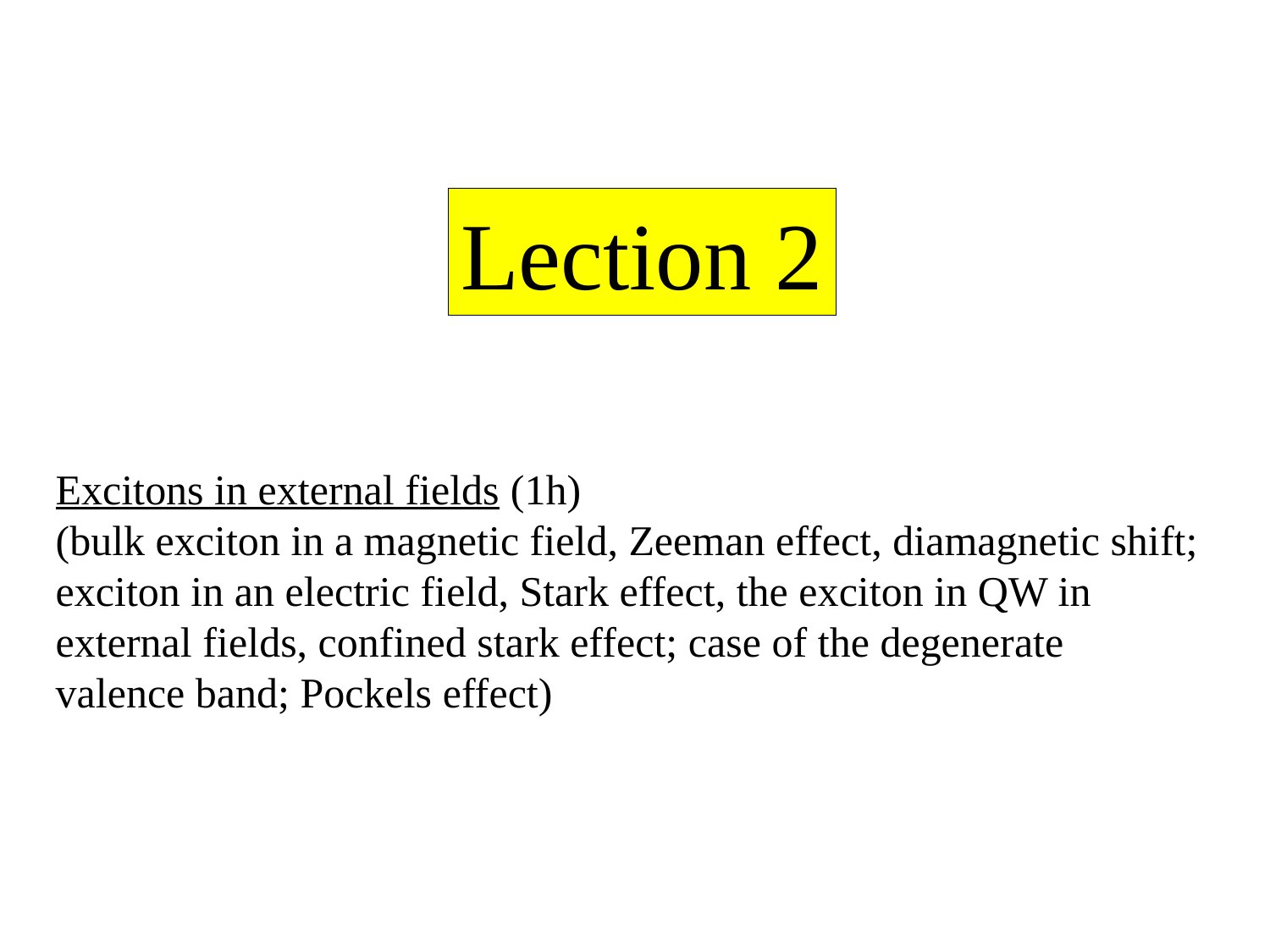

Lection 2
Excitons in external fields (1h)
(bulk exciton in a magnetic field, Zeeman effect, diamagnetic shift;
exciton in an electric field, Stark effect, the exciton in QW in
external fields, confined stark effect; case of the degenerate
valence band; Pockels effect)